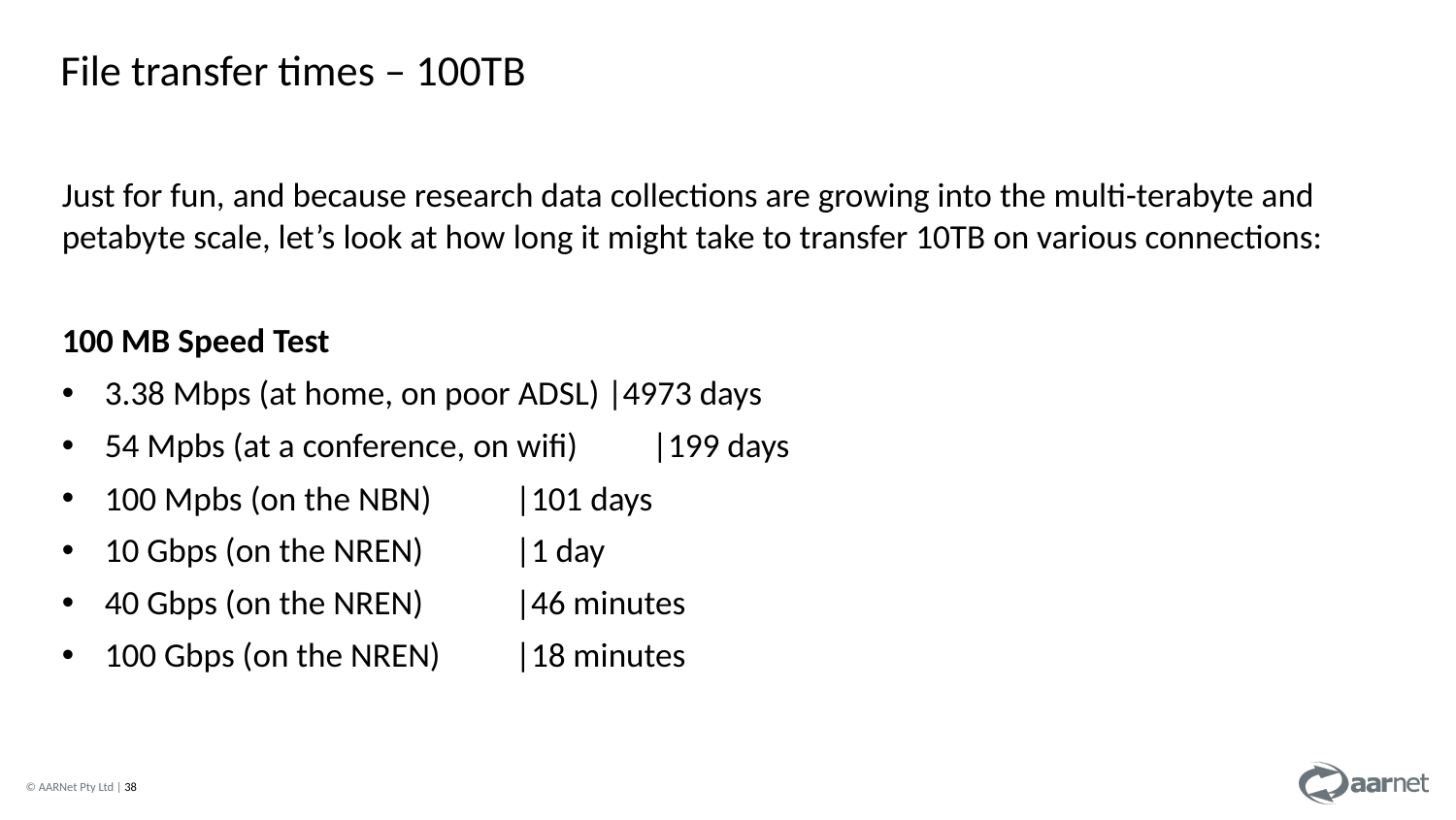

File transfer times – 100TB

Just for fun, and because research data collections are growing into the multi-terabyte and petabyte scale, let’s look at how long it might take to transfer 10TB on various connections:

100 MB Speed Test
3.38 Mbps (at home, on poor ADSL) |4973 days
54 Mpbs (at a conference, on wifi)	|199 days
100 Mpbs (on the NBN)		|101 days
10 Gbps (on the NREN)		|1 day
40 Gbps (on the NREN)		|46 minutes
100 Gbps (on the NREN)		|18 minutes